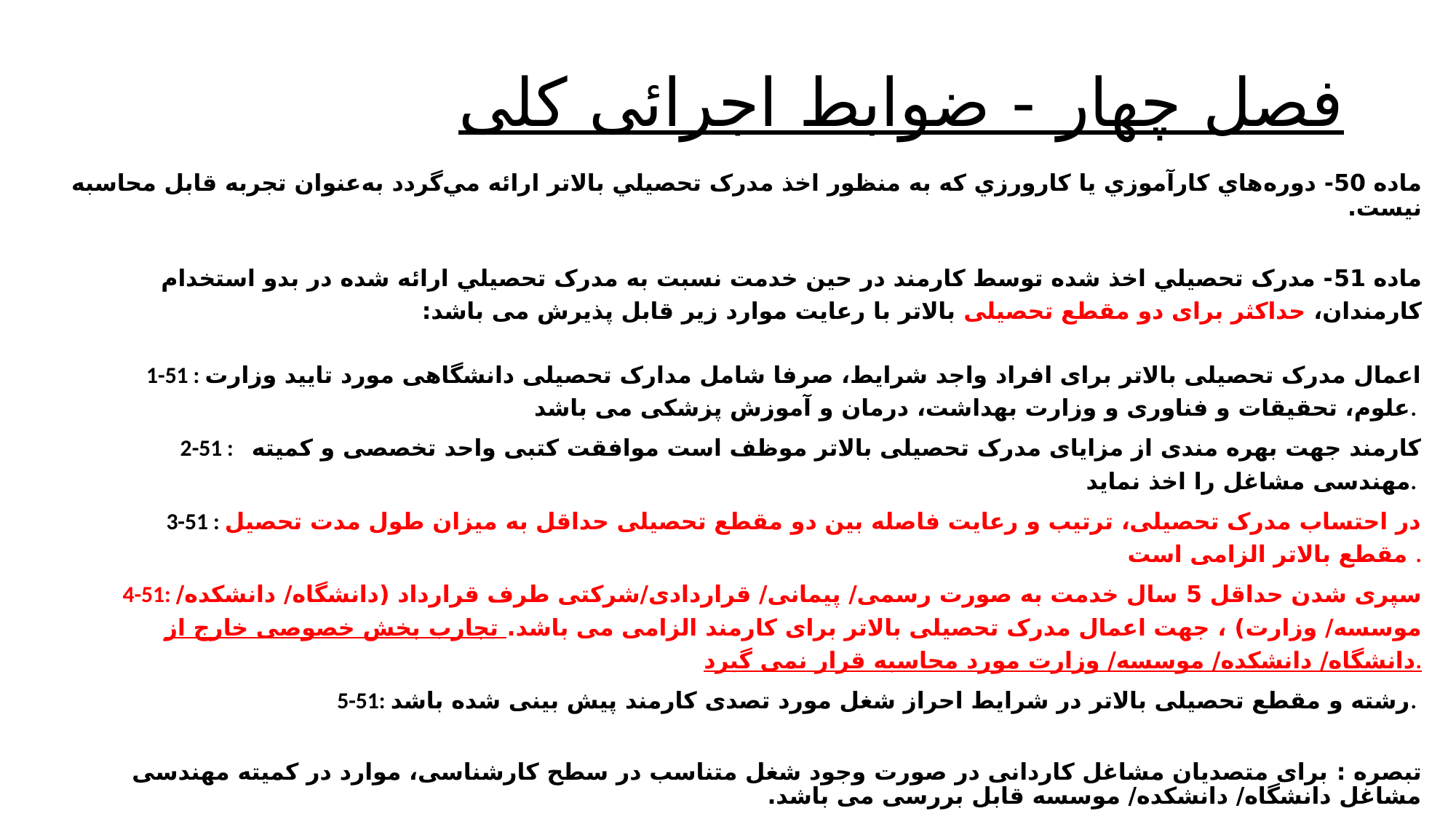

# فصل چهار - ضوابط اجرائی کلی
ماده 50- دوره‌هاي کارآموزي يا کارورزي که به منظور اخذ مدرک تحصيلي بالاتر ارائه مي‌گردد به‌عنوان تجربه قابل ‌محاسبه نيست.

ماده 51- مدرک تحصيلي اخذ شده توسط کارمند در حين خدمت نسبت به مدرک تحصيلي ارائه شده در بدو استخدام کارمندان، حداکثر برای دو مقطع تحصیلی بالاتر با رعایت موارد زیر قابل پذیرش می باشد:

1-51 : اعمال مدرک تحصیلی بالاتر برای افراد واجد شرایط، صرفا شامل مدارک تحصیلی دانشگاهی مورد تایید وزارت علوم، تحقیقات و فناوری و وزارت بهداشت، درمان و آموزش پزشکی می باشد.
2-51 :  کارمند جهت بهره مندی از مزایای مدرک تحصیلی بالاتر موظف است موافقت کتبی واحد تخصصی و کمیته  مهندسی مشاغل را اخذ نماید.
3-51 : در احتساب مدرک تحصیلی، ترتیب و رعایت فاصله بین دو مقطع تحصیلی حداقل به میزان طول مدت تحصیل مقطع بالاتر الزامی است .
4-51: سپری شدن حداقل 5 سال خدمت به صورت رسمی/ پیمانی/ قراردادی/شرکتی طرف قرارداد (دانشگاه/ دانشکده/ موسسه/ وزارت) ، جهت اعمال مدرک تحصیلی بالاتر برای کارمند الزامی می باشد. تجارب بخش خصوصی خارج از دانشگاه/ دانشکده/ موسسه/ وزارت مورد محاسبه قرار نمی گیرد.
5-51: رشته و مقطع تحصیلی بالاتر در شرایط احراز شغل مورد تصدی کارمند پیش بینی شده باشد.

تبصره : برای متصدیان مشاغل کاردانی در صورت وجود شغل متناسب در سطح کارشناسی، موارد در کمیته مهندسی مشاغل دانشگاه/ دانشکده/ موسسه قابل بررسی می باشد.